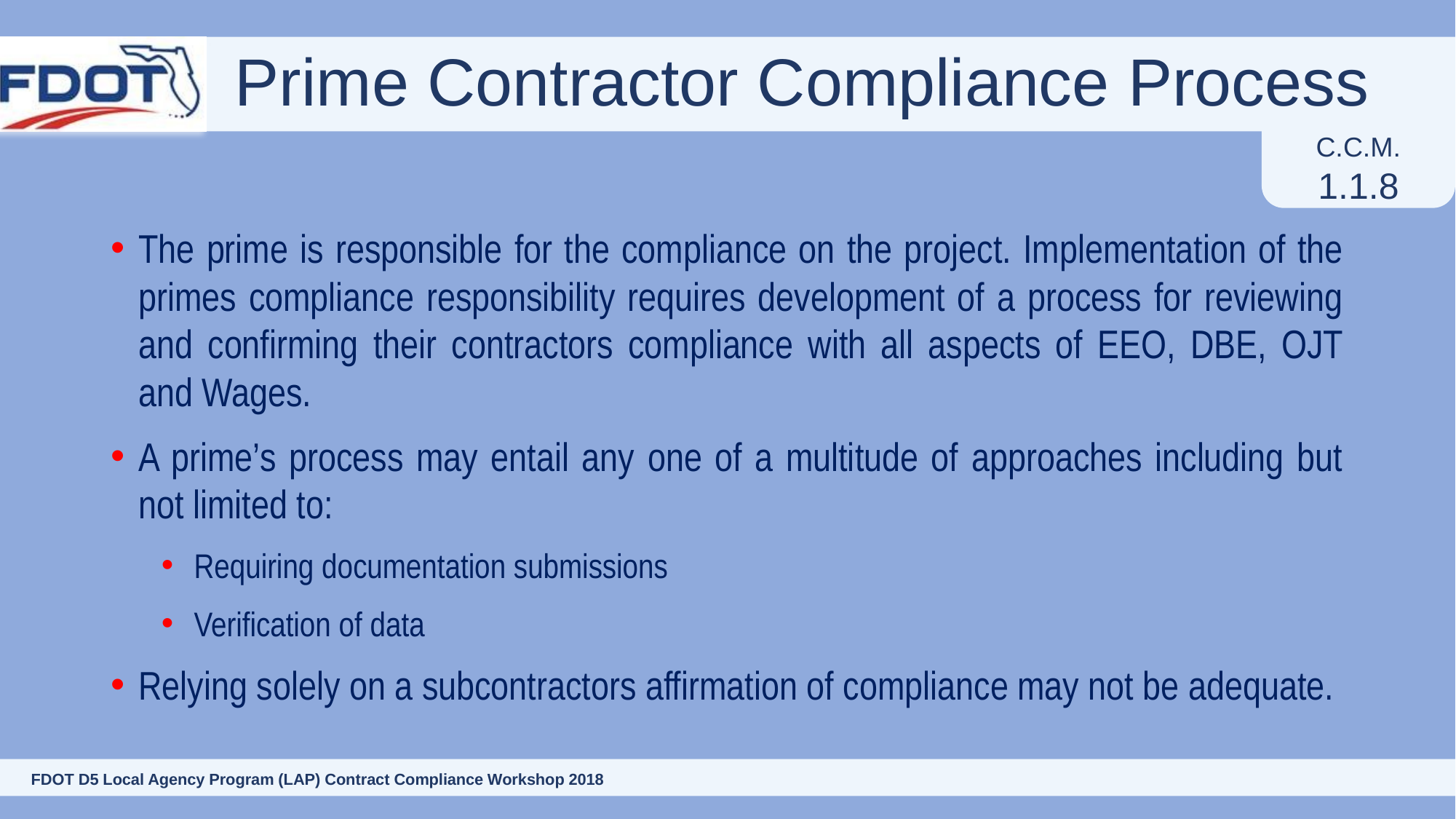

# Prime Contractor Compliance Process

C.C.M.
1.1.8
The prime is responsible for the compliance on the project. Implementation of the primes compliance responsibility requires development of a process for reviewing and confirming their contractors compliance with all aspects of EEO, DBE, OJT and Wages.
A prime’s process may entail any one of a multitude of approaches including but not limited to:
Requiring documentation submissions
Verification of data
Relying solely on a subcontractors affirmation of compliance may not be adequate.
12